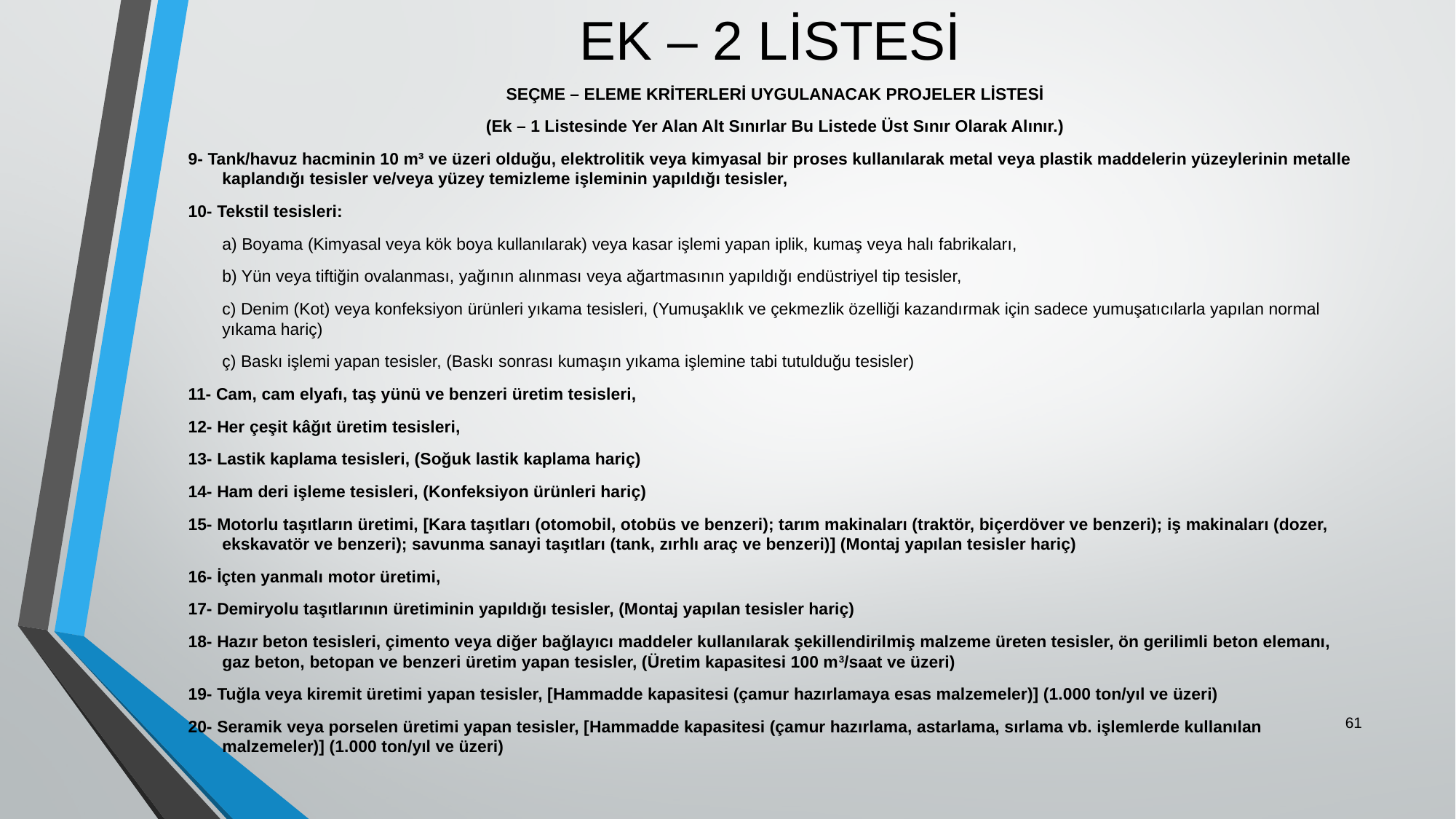

# EK – 2 LİSTESİ
SEÇME – ELEME KRİTERLERİ UYGULANACAK PROJELER LİSTESİ
(Ek – 1 Listesinde Yer Alan Alt Sınırlar Bu Listede Üst Sınır Olarak Alınır.)
9- Tank/havuz hacminin 10 m³ ve üzeri olduğu, elektrolitik veya kimyasal bir proses kullanılarak metal veya plastik maddelerin yüzeylerinin metalle kaplandığı tesisler ve/veya yüzey temizleme işleminin yapıldığı tesisler,
10- Tekstil tesisleri:
	a) Boyama (Kimyasal veya kök boya kullanılarak) veya kasar işlemi yapan iplik, kumaş veya halı fabrikaları,
	b) Yün veya tiftiğin ovalanması, yağının alınması veya ağartmasının yapıldığı endüstriyel tip tesisler,
	c) Denim (Kot) veya konfeksiyon ürünleri yıkama tesisleri, (Yumuşaklık ve çekmezlik özelliği kazandırmak için sadece yumuşatıcılarla yapılan normal yıkama hariç)
	ç) Baskı işlemi yapan tesisler, (Baskı sonrası kumaşın yıkama işlemine tabi tutulduğu tesisler)
11- Cam, cam elyafı, taş yünü ve benzeri üretim tesisleri,
12- Her çeşit kâğıt üretim tesisleri,
13- Lastik kaplama tesisleri, (Soğuk lastik kaplama hariç)
14- Ham deri işleme tesisleri, (Konfeksiyon ürünleri hariç)
15- Motorlu taşıtların üretimi, [Kara taşıtları (otomobil, otobüs ve benzeri); tarım makinaları (traktör, biçerdöver ve benzeri); iş makinaları (dozer, ekskavatör ve benzeri); savunma sanayi taşıtları (tank, zırhlı araç ve benzeri)] (Montaj yapılan tesisler hariç)
16- İçten yanmalı motor üretimi,
17- Demiryolu taşıtlarının üretiminin yapıldığı tesisler, (Montaj yapılan tesisler hariç)
18- Hazır beton tesisleri, çimento veya diğer bağlayıcı maddeler kullanılarak şekillendirilmiş malzeme üreten tesisler, ön gerilimli beton elemanı, gaz beton, betopan ve benzeri üretim yapan tesisler, (Üretim kapasitesi 100 m3/saat ve üzeri)
19- Tuğla veya kiremit üretimi yapan tesisler, [Hammadde kapasitesi (çamur hazırlamaya esas malzemeler)] (1.000 ton/yıl ve üzeri)
20- Seramik veya porselen üretimi yapan tesisler, [Hammadde kapasitesi (çamur hazırlama, astarlama, sırlama vb. işlemlerde kullanılan malzemeler)] (1.000 ton/yıl ve üzeri)

61